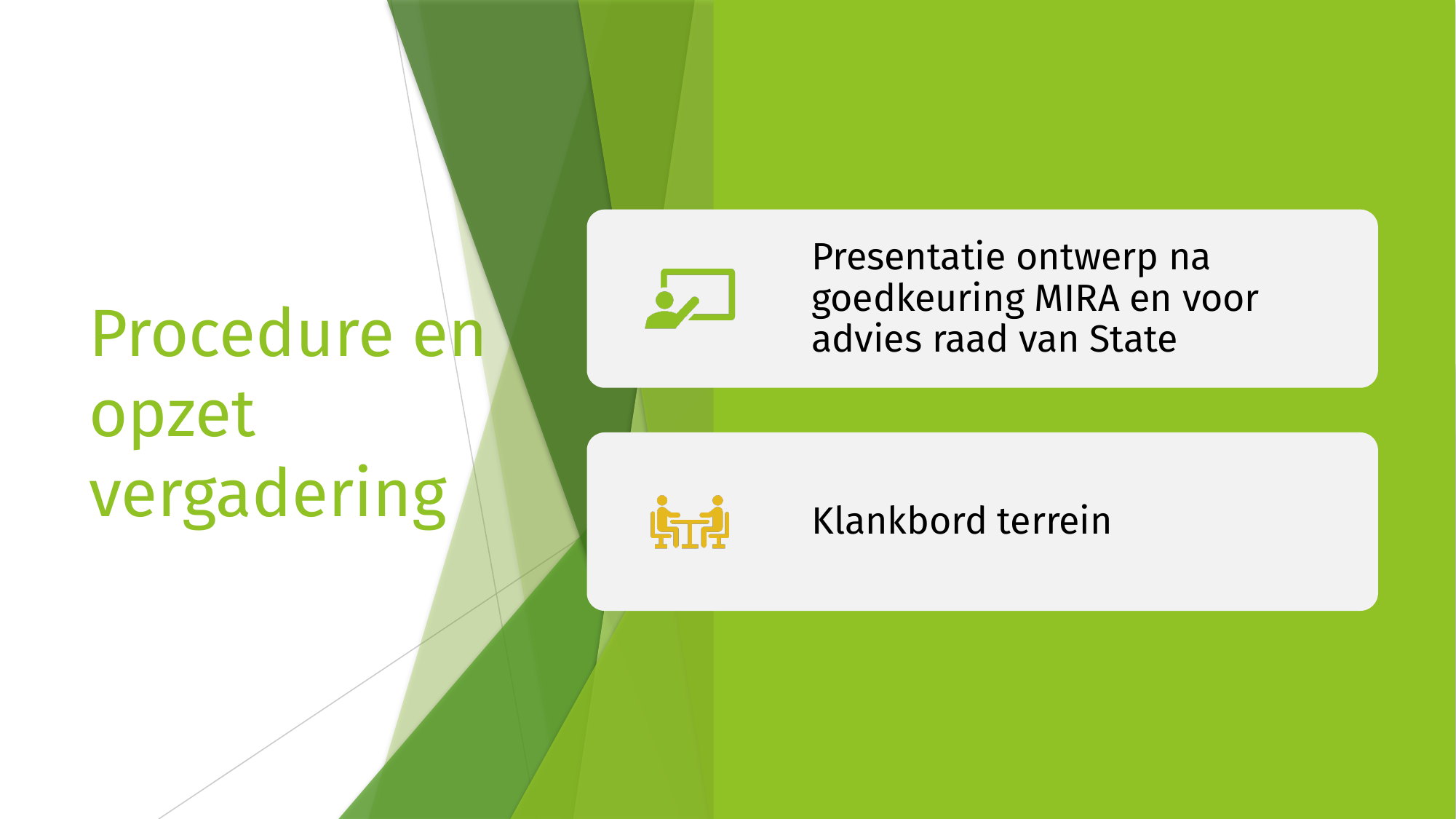

Presentatie ontwerp na goedkeuring MIRA en voor advies raad van State
Klankbord terrein
# Procedure en opzet vergadering